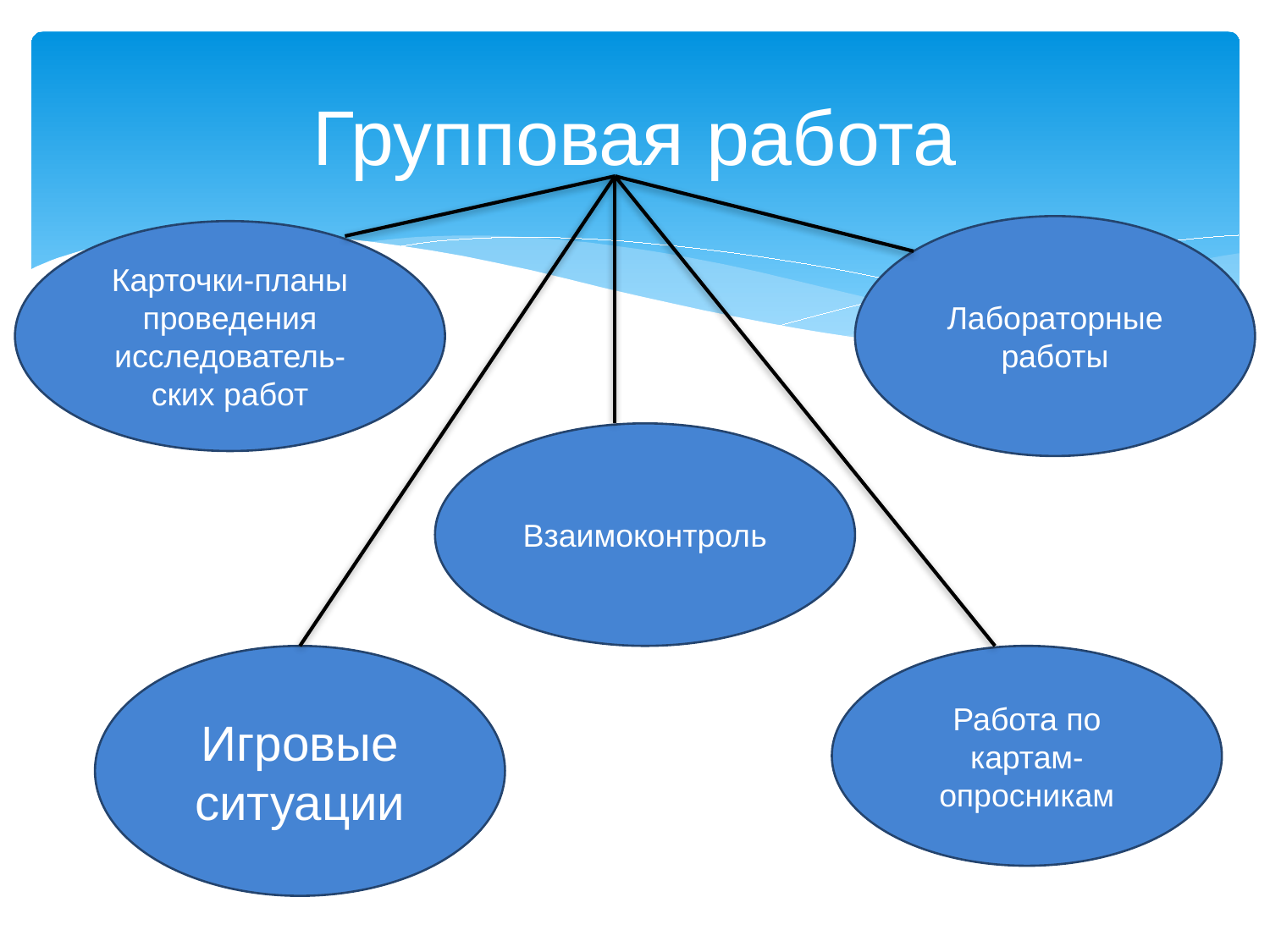

# Групповая работа
Лабораторные работы
Карточки-планы проведения исследователь-
ских работ

Взаимоконтроль
Игровые
ситуации
Работа по картам-опросникам